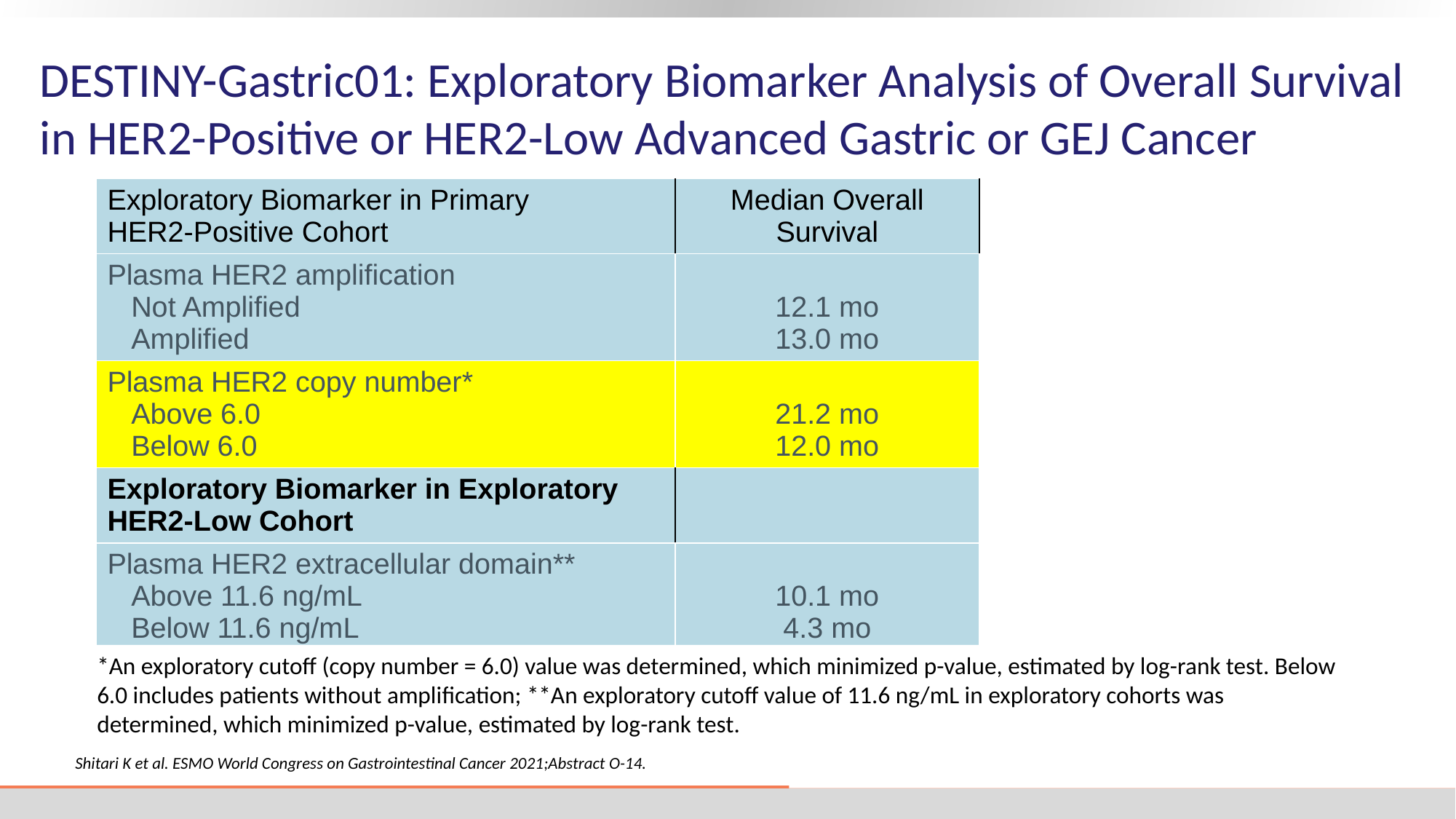

DESTINY-Gastric01: Exploratory Biomarker Analysis of Overall Survival
in HER2-Positive or HER2-Low Advanced Gastric or GEJ Cancer
| Exploratory Biomarker in Primary HER2-Positive Cohort | Median Overall Survival |
| --- | --- |
| Plasma HER2 amplification Not Amplified Amplified | 12.1 mo 13.0 mo |
| Plasma HER2 copy number\* Above 6.0 Below 6.0 | 21.2 mo 12.0 mo |
| Exploratory Biomarker in Exploratory HER2-Low Cohort |  |
| Plasma HER2 extracellular domain\*\* Above 11.6 ng/mL Below 11.6 ng/mL | 10.1 mo 4.3 mo |

*An exploratory cutoff (copy number = 6.0) value was determined, which minimized p-value, estimated by log-rank test. Below 6.0 includes patients without amplification; **An exploratory cutoff value of 11.6 ng/mL in exploratory cohorts was determined, which minimized p-value, estimated by log-rank test.

Shitari K et al. ESMO World Congress on Gastrointestinal Cancer 2021;Abstract O-14.